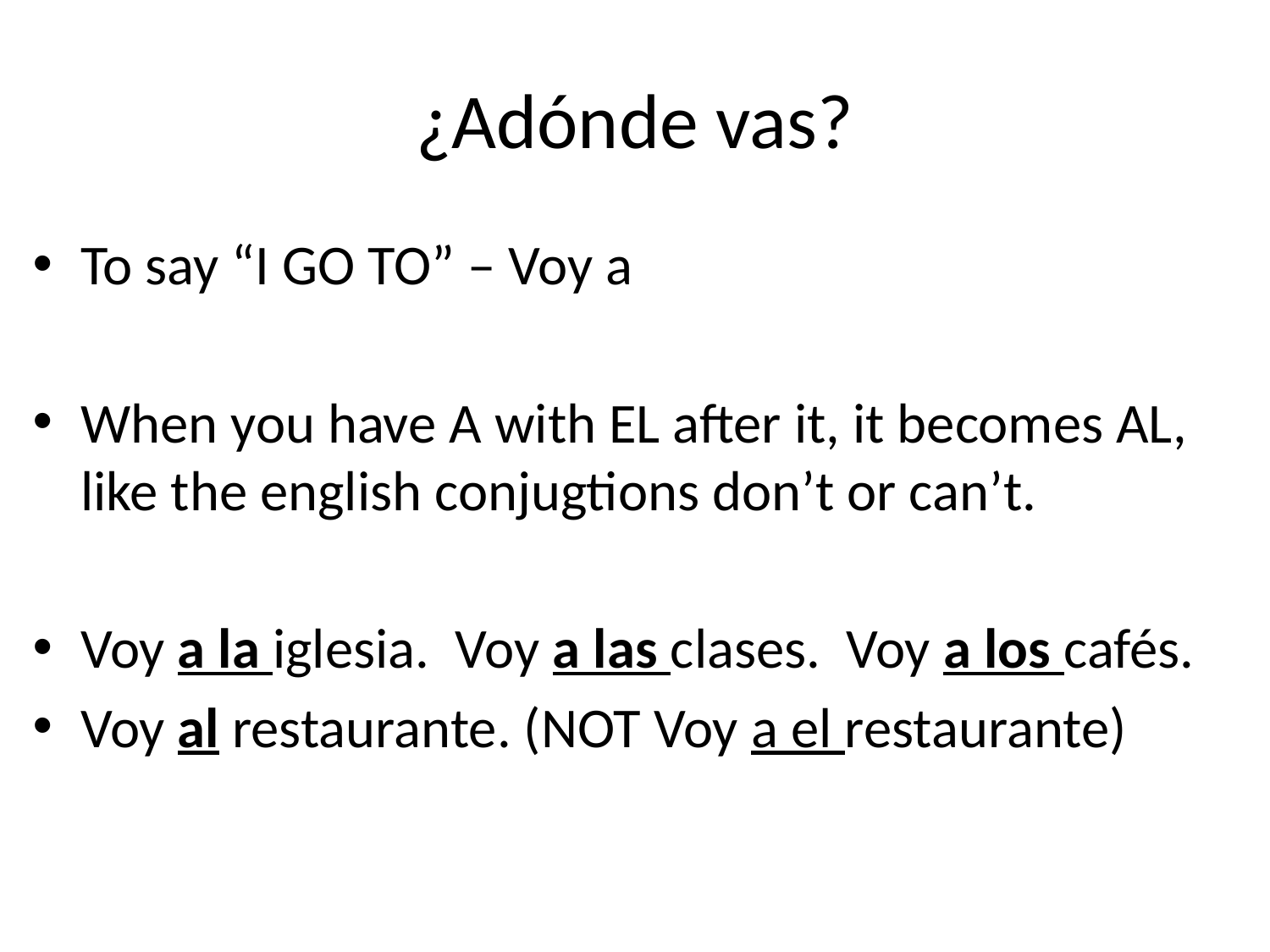

# ¿Adónde vas?
To say “I GO TO” – Voy a

When you have A with EL after it, it becomes AL, like the english conjugtions don’t or can’t.

Voy a la iglesia.  Voy a las clases.  Voy a los cafés.
Voy al restaurante. (NOT Voy a el restaurante)